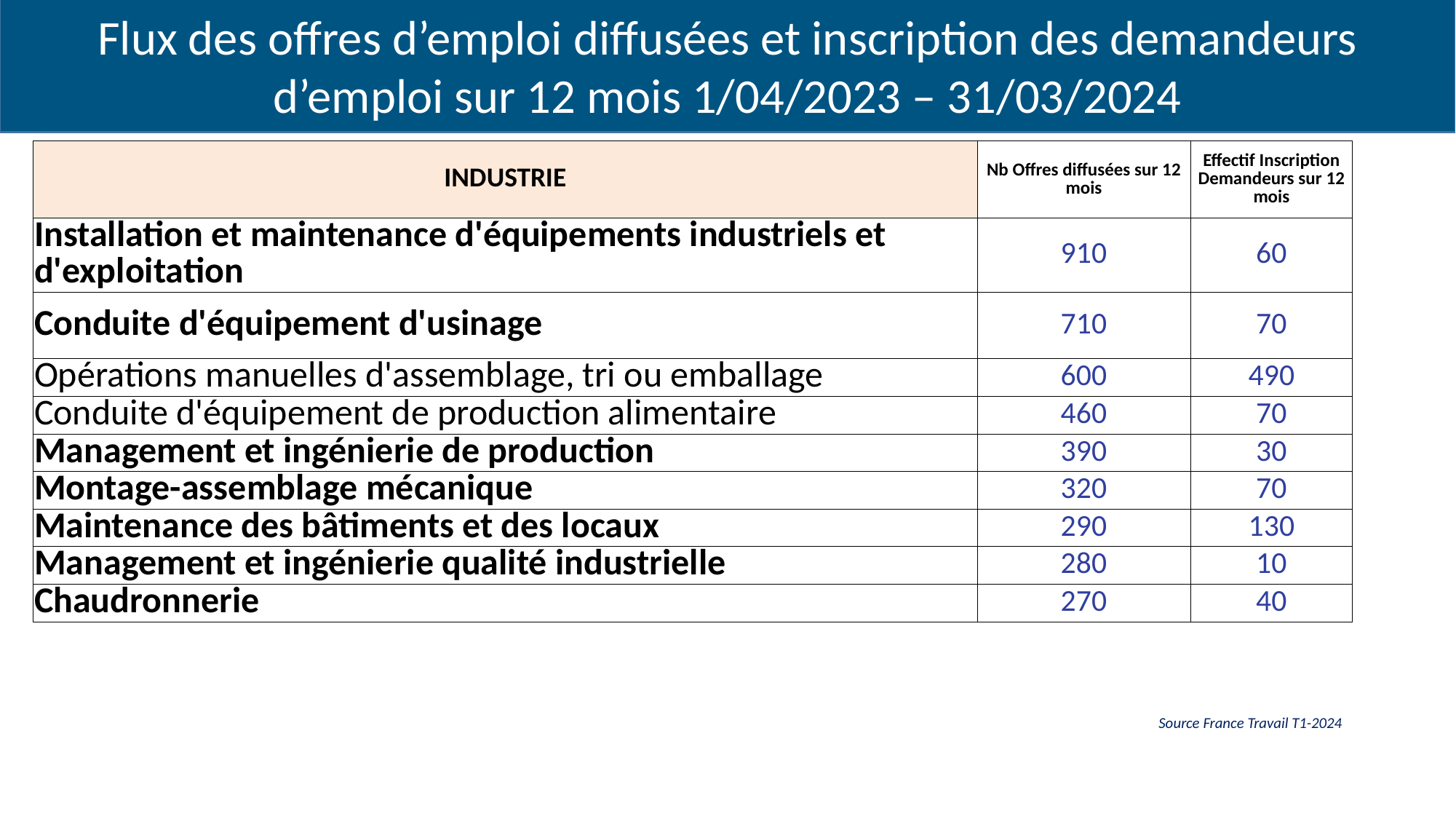

Flux des offres d’emploi diffusées et inscription des demandeurs d’emploi sur 12 mois 1/04/2023 – 31/03/2024
| INDUSTRIE | Nb Offres diffusées sur 12 mois | Effectif Inscription Demandeurs sur 12 mois |
| --- | --- | --- |
| Installation et maintenance d'équipements industriels et d'exploitation | 910 | 60 |
| Conduite d'équipement d'usinage | 710 | 70 |
| Opérations manuelles d'assemblage, tri ou emballage | 600 | 490 |
| Conduite d'équipement de production alimentaire | 460 | 70 |
| Management et ingénierie de production | 390 | 30 |
| Montage-assemblage mécanique | 320 | 70 |
| Maintenance des bâtiments et des locaux | 290 | 130 |
| Management et ingénierie qualité industrielle | 280 | 10 |
| Chaudronnerie | 270 | 40 |
Source France Travail T1-2024